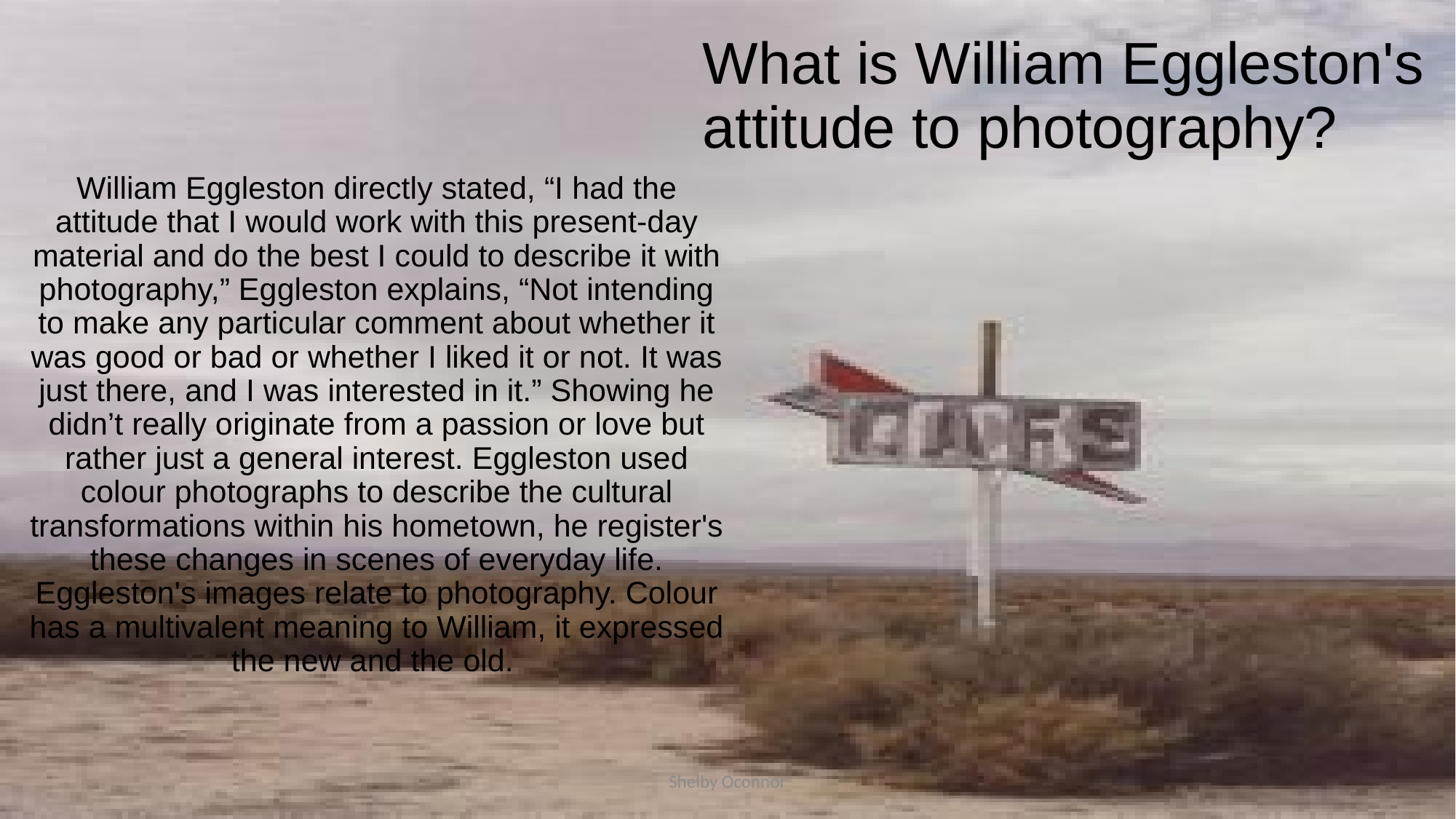

# What is William Eggleston's attitude to photography?
William Eggleston directly stated, “I had the attitude that I would work with this present-day material and do the best I could to describe it with photography,” Eggleston explains, “Not intending to make any particular comment about whether it was good or bad or whether I liked it or not. It was just there, and I was interested in it.” Showing he didn’t really originate from a passion or love but rather just a general interest. Eggleston used colour photographs to describe the cultural transformations within his hometown, he register's these changes in scenes of everyday life. Eggleston's images relate to photography. Colour has a multivalent meaning to William, it expressed the new and the old.
Shelby Oconnor